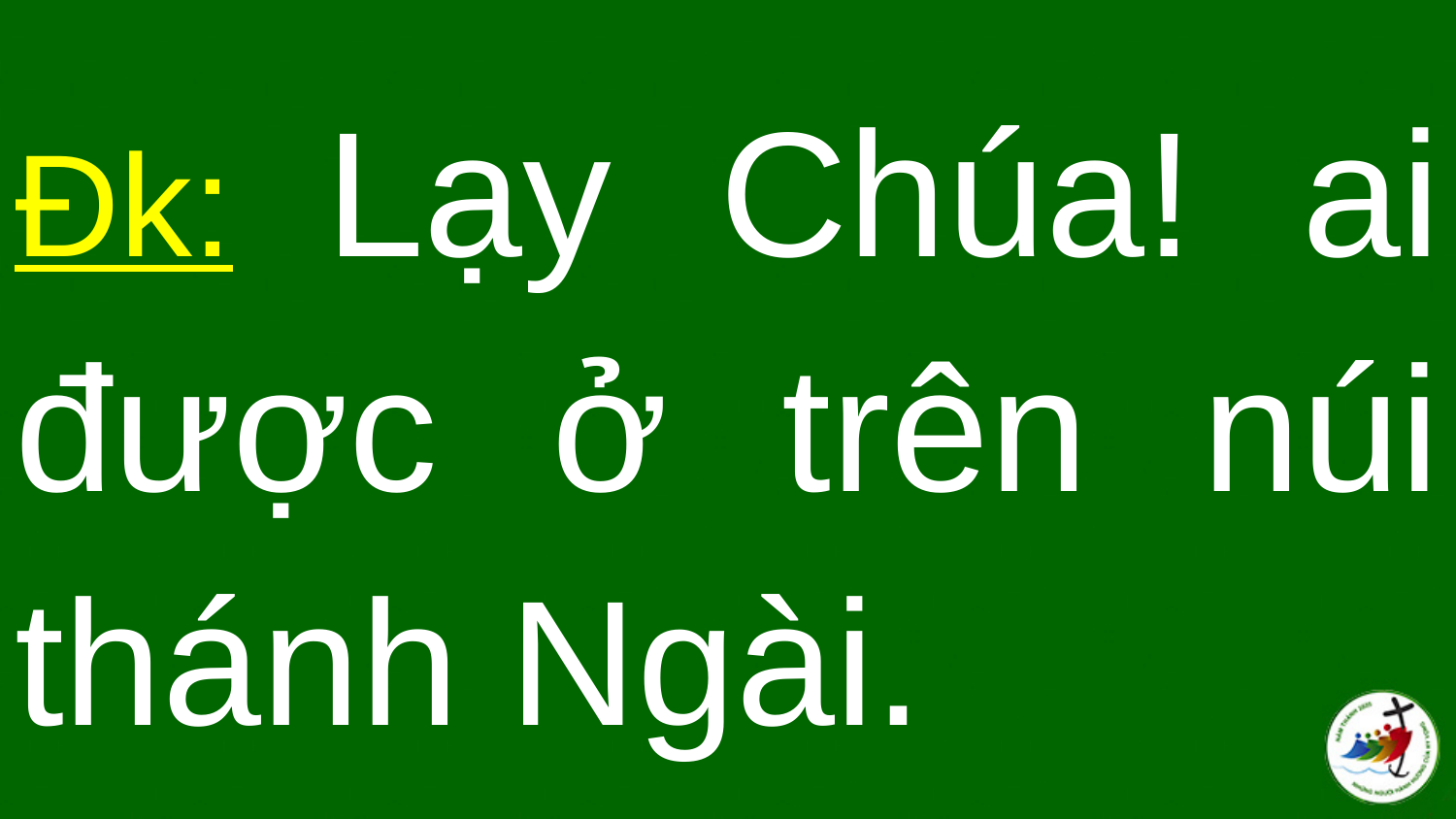

Đk: Lạy Chúa! ai được ở trên núi thánh Ngài.